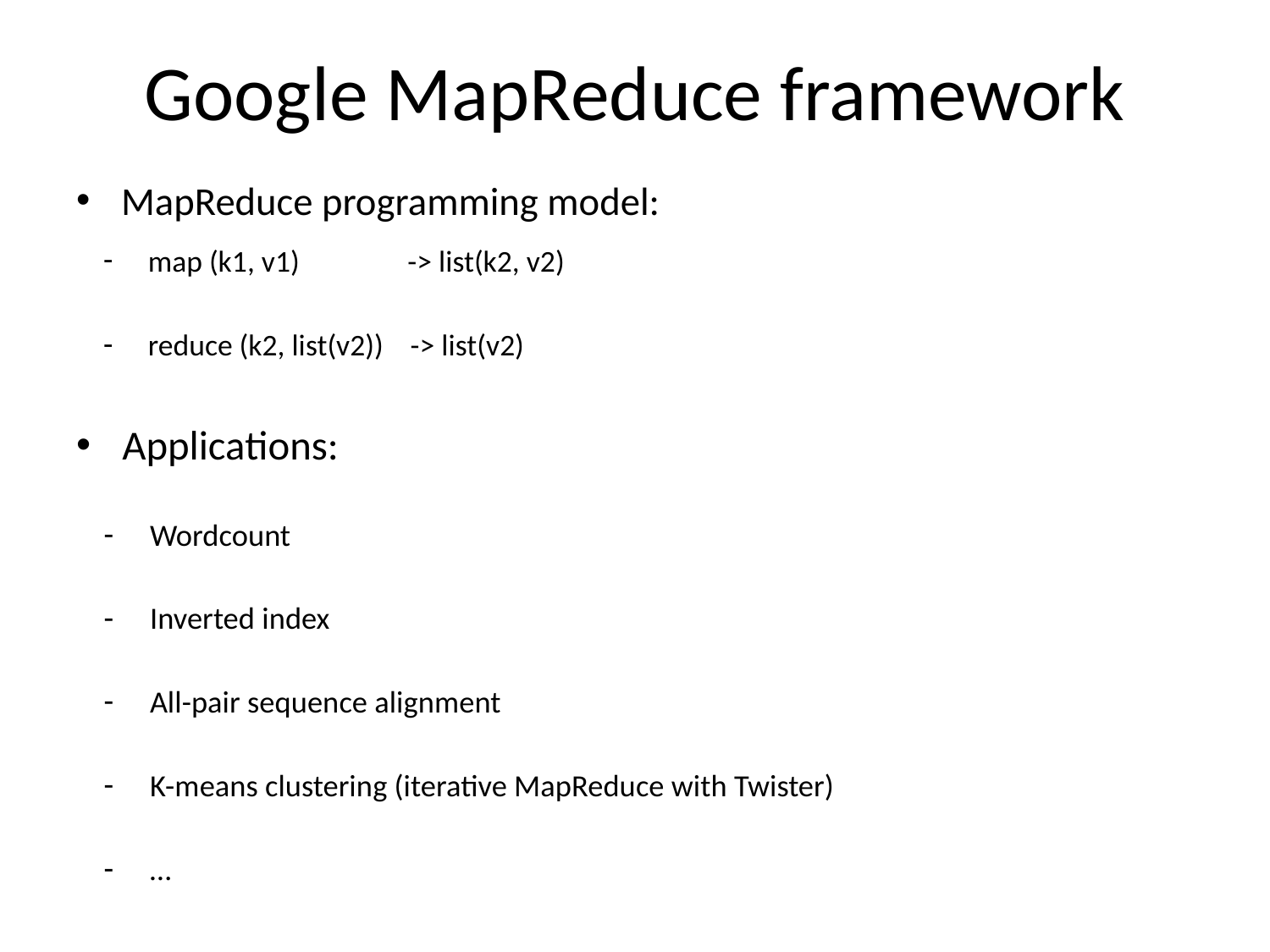

# Google MapReduce framework
MapReduce programming model:
map (k1, v1)                -> list(k2, v2)

reduce (k2, list(v2))    -> list(v2)
Applications:

Wordcount

Inverted index

All-pair sequence alignment

K-means clustering (iterative MapReduce with Twister)

…